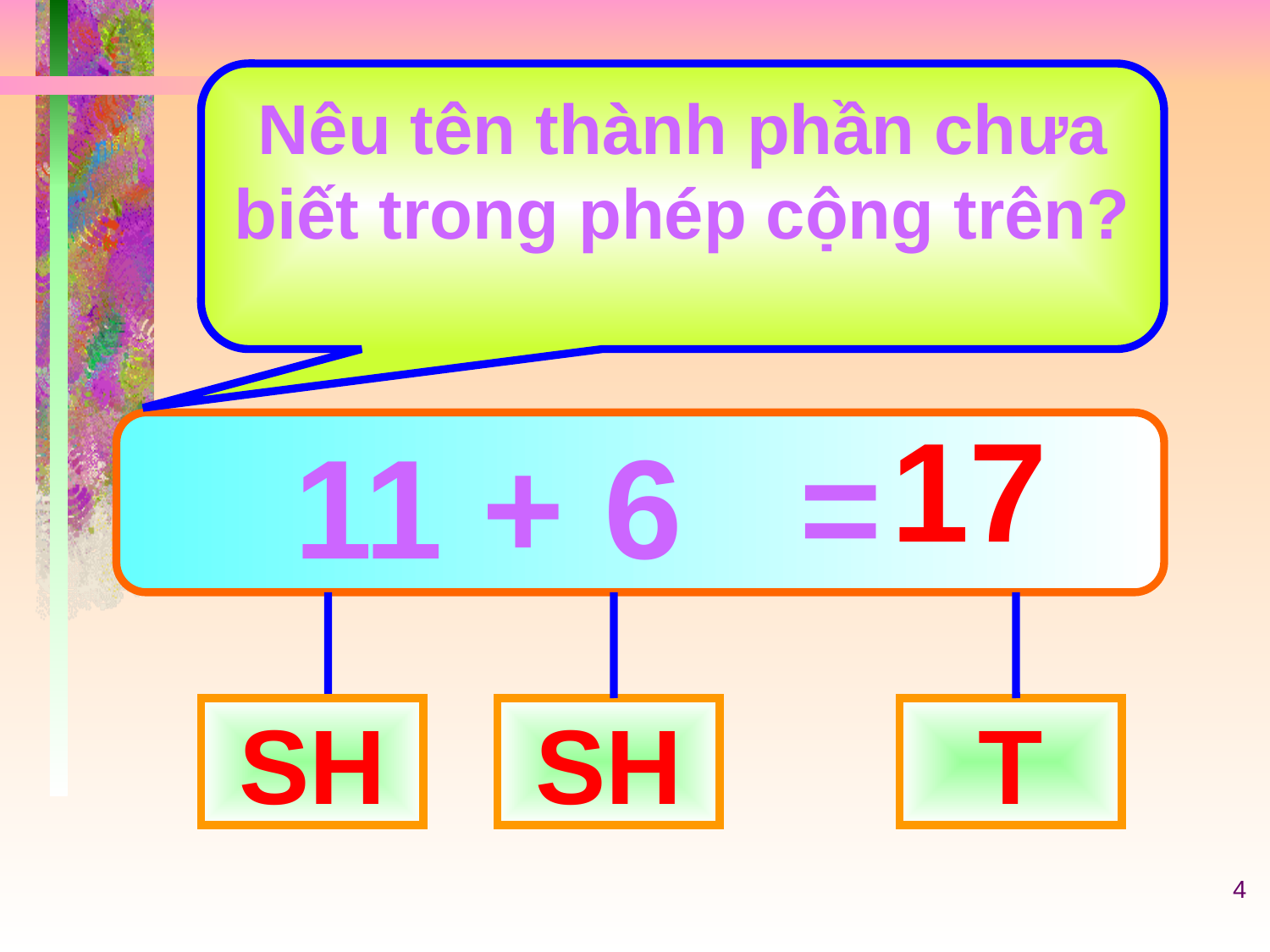

Nêu tên thành phần chưa biết trong phép cộng trên?
17

    11 + 6   =

SH
SH
T
4